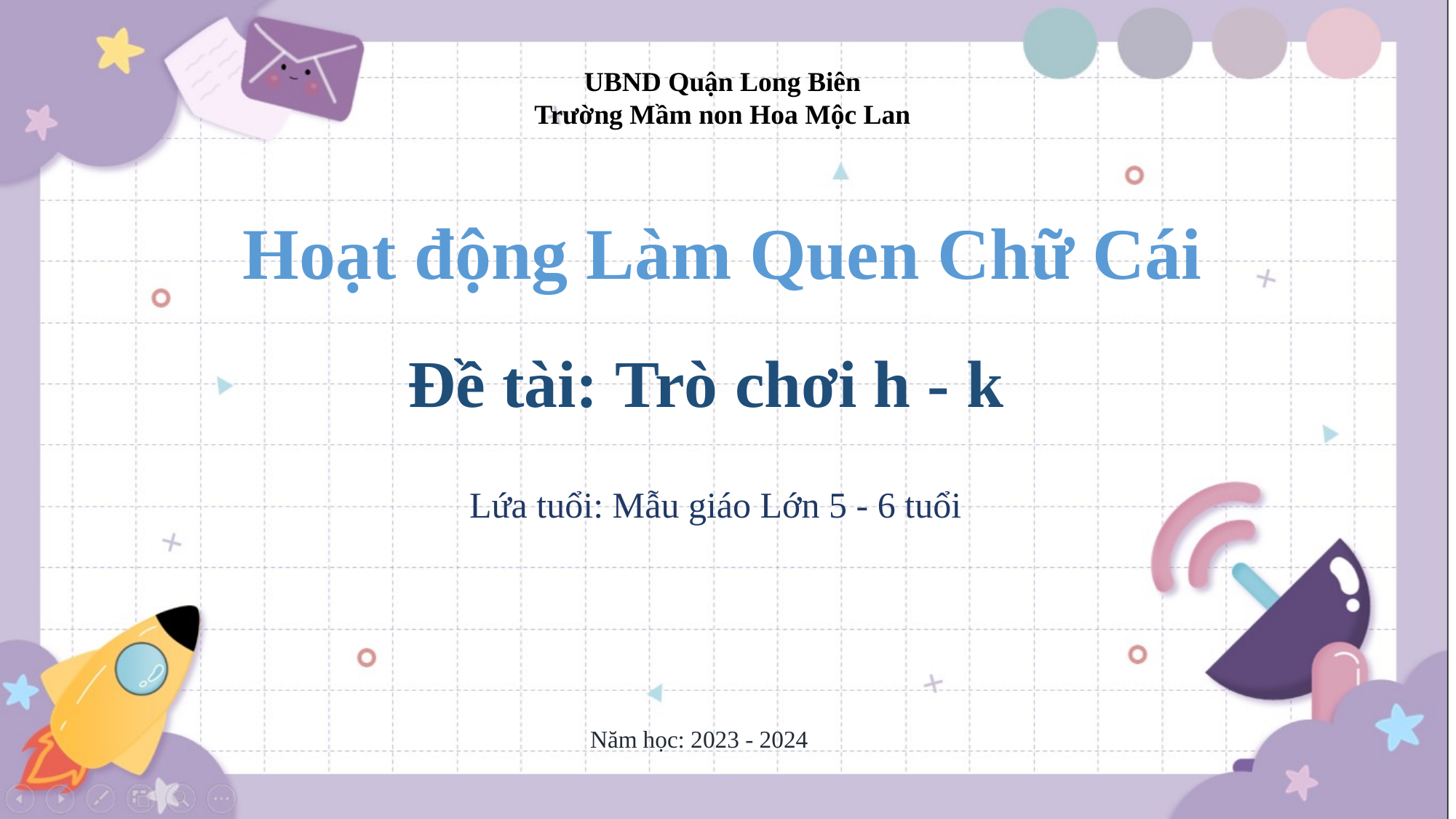

UBND Quận Long Biên
Trường Mầm non Hoa Mộc Lan
Hoạt động Làm Quen Chữ Cái
Đề tài: Trò chơi h - k
Lứa tuổi: Mẫu giáo Lớn 5 - 6 tuổi
Năm học: 2023 - 2024